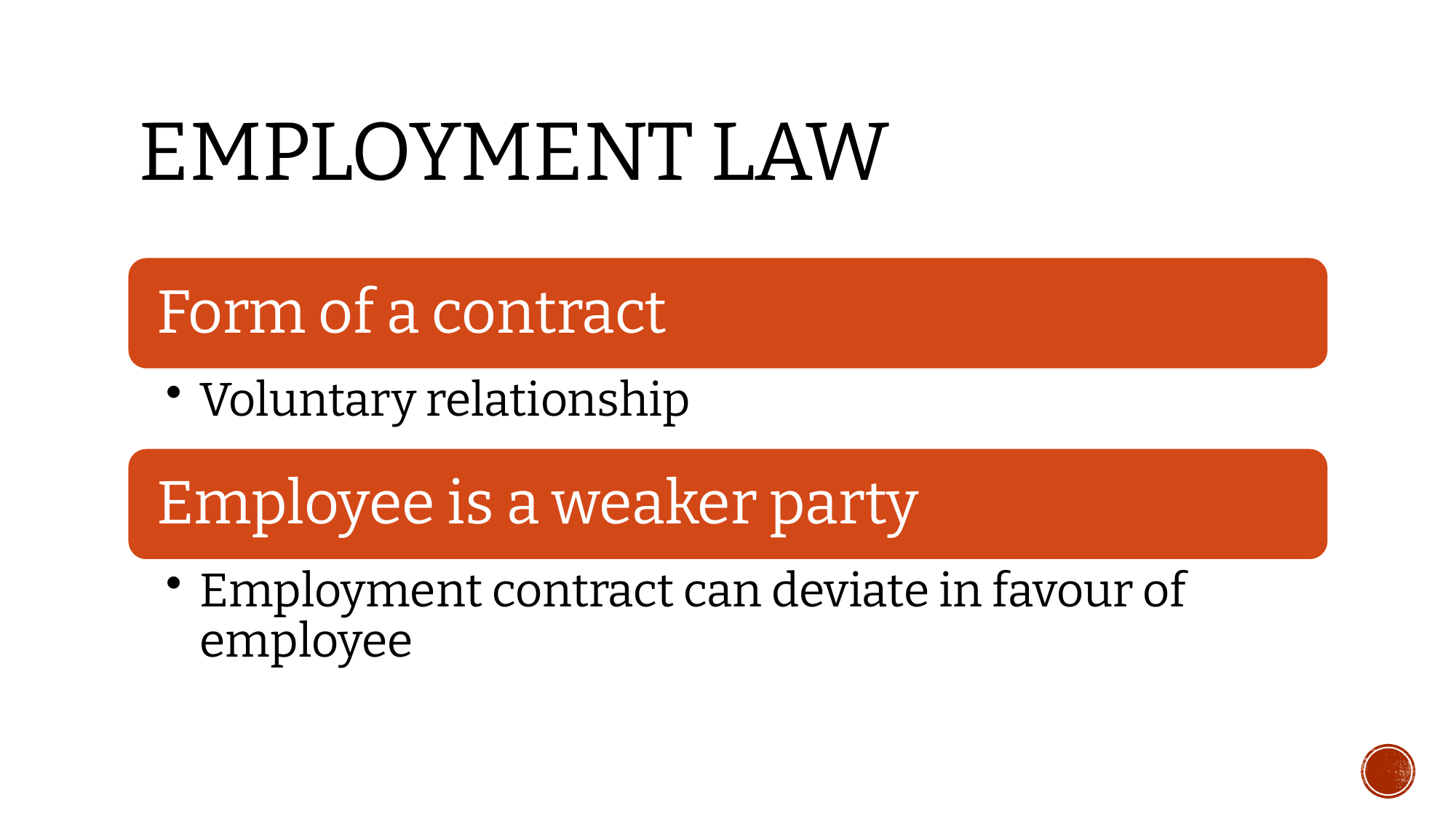

# Employment law
Form of a contract
Voluntary relationship
Employee is a weaker party
Employment contract can deviate in favour of employee